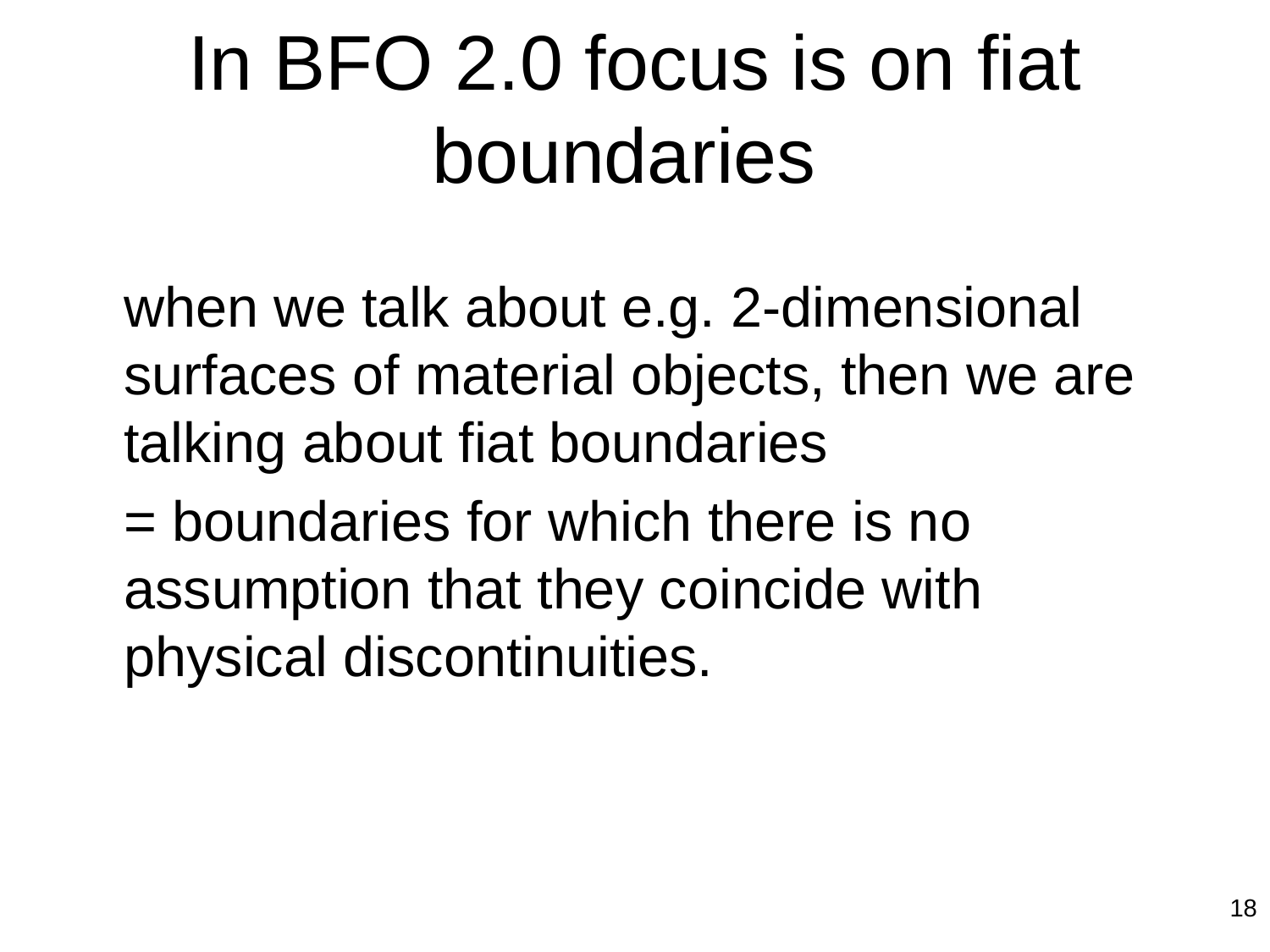

# In BFO 2.0 focus is on fiat boundaries
	when we talk about e.g. 2-dimensional surfaces of material objects, then we are talking about fiat boundaries
	= boundaries for which there is no assumption that they coincide with physical discontinuities.
18